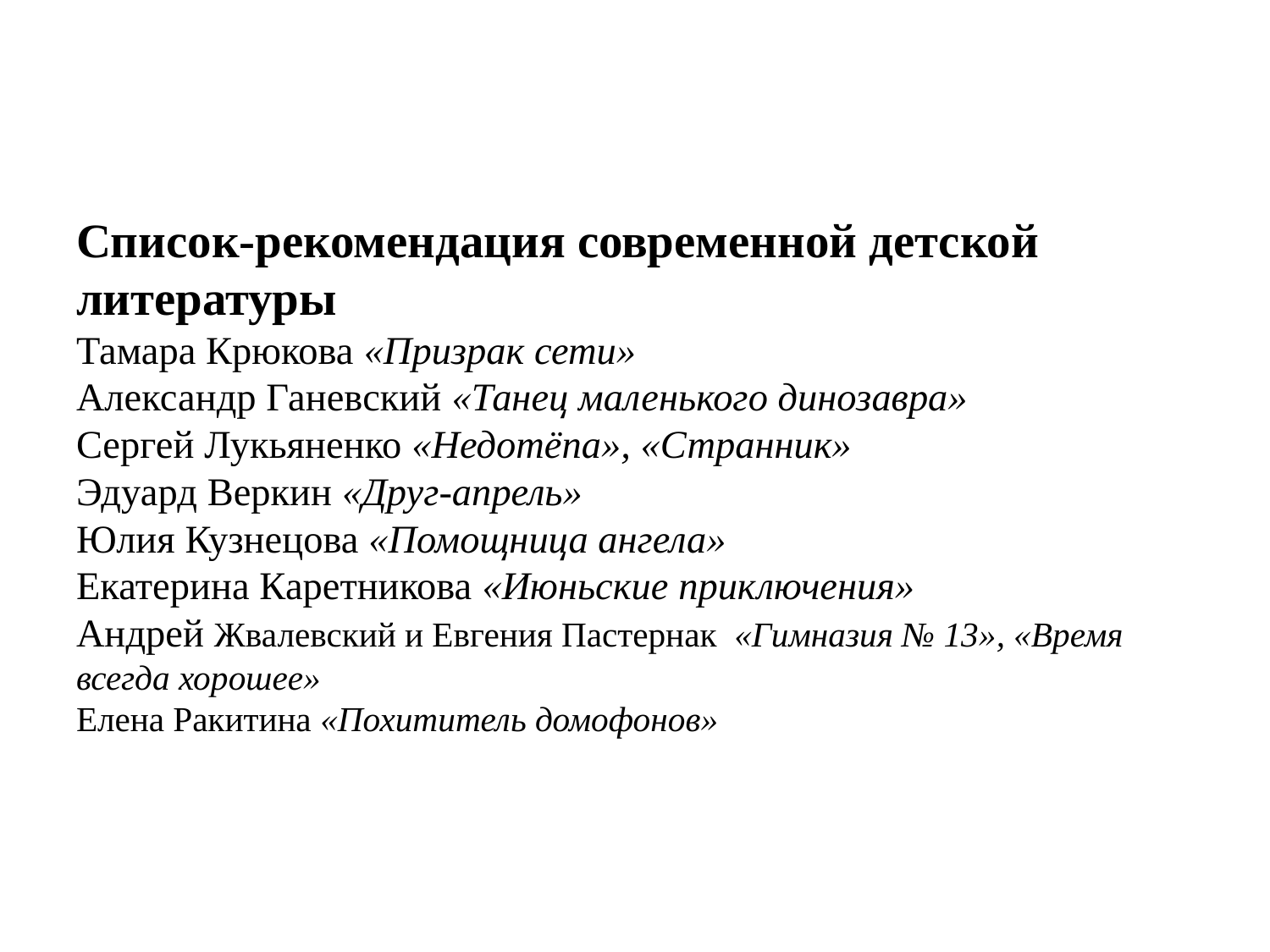

# Список-рекомендация современной детской литературы Тамара Крюкова «Призрак сети» Александр Ганевский «Танец маленького динозавра» Сергей Лукьяненко «Недотёпа», «Странник» Эдуард Веркин «Друг-апрель» Юлия Кузнецова «Помощница ангела» Екатерина Каретникова «Июньские приключения» Андрей Жвалевский и Евгения Пастернак  «Гимназия № 13», «Время всегда хорошее» Елена Ракитина «Похититель домофонов»